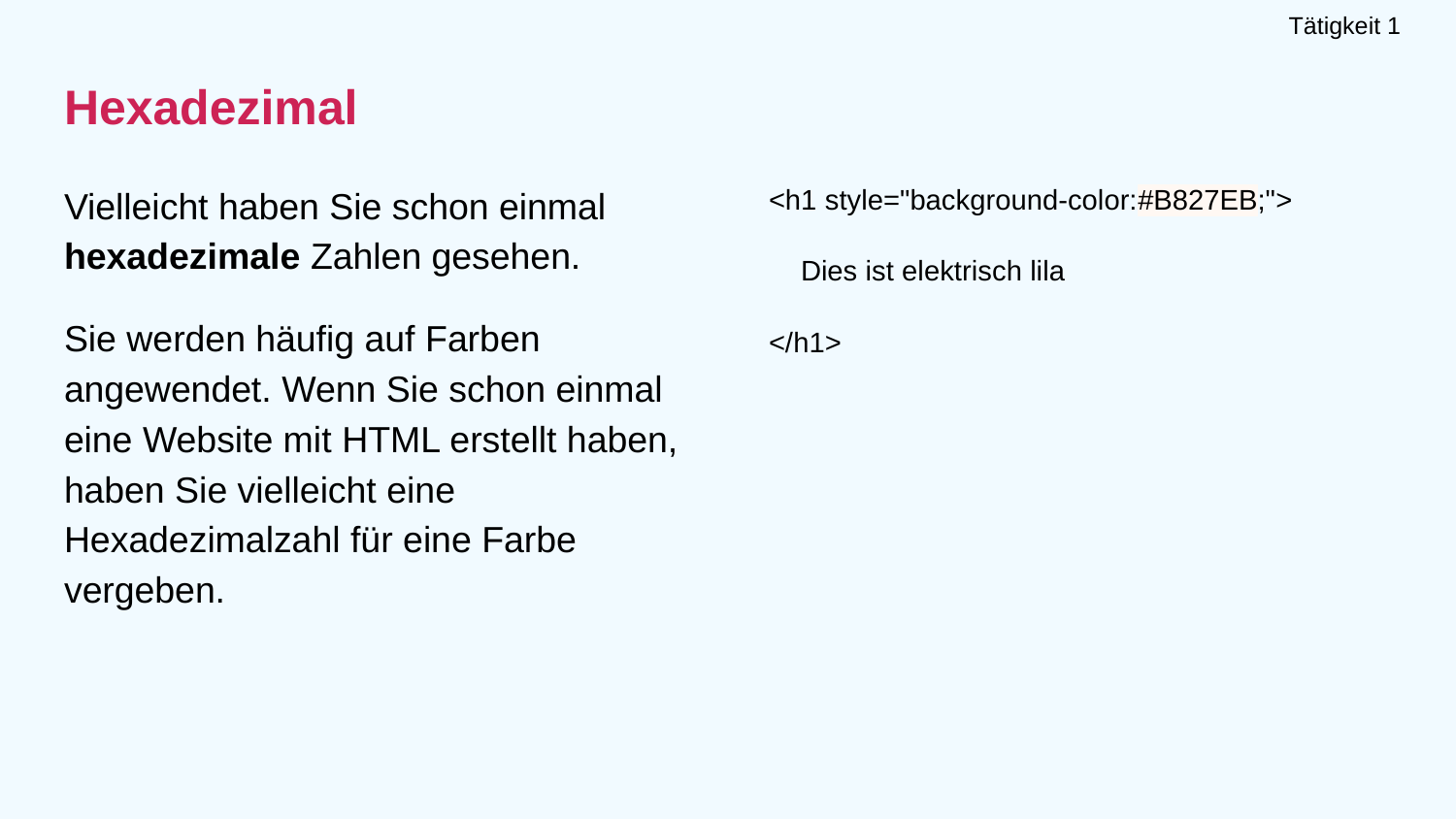

Tätigkeit 1
# Hexadezimal
<h1 style="background-color:#B827EB;">
    Dies ist elektrisch lila
</h1>

Vielleicht haben Sie schon einmal hexadezimale Zahlen gesehen.
Sie werden häufig auf Farben angewendet. Wenn Sie schon einmal eine Website mit HTML erstellt haben, haben Sie vielleicht eine Hexadezimalzahl für eine Farbe vergeben.